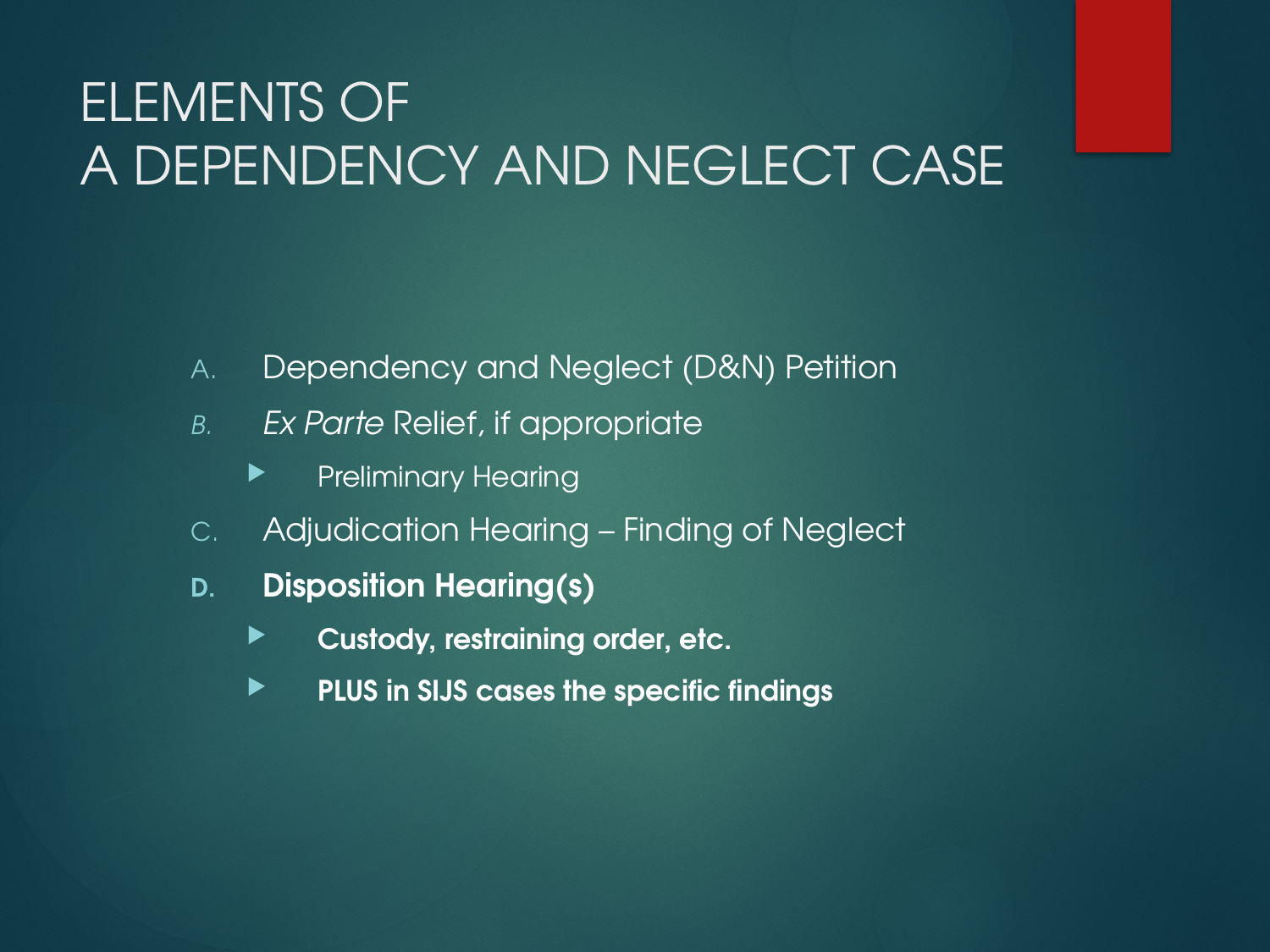

# ELEMENTS OF A DEPENDENCY AND NEGLECT CASE

Dependency and Neglect (D&N) Petition
Ex Parte Relief, if appropriate
Preliminary Hearing
Adjudication Hearing – Finding of Neglect
Disposition Hearing(s)
Custody, restraining order, etc.
PLUS in SIJS cases the specific findings